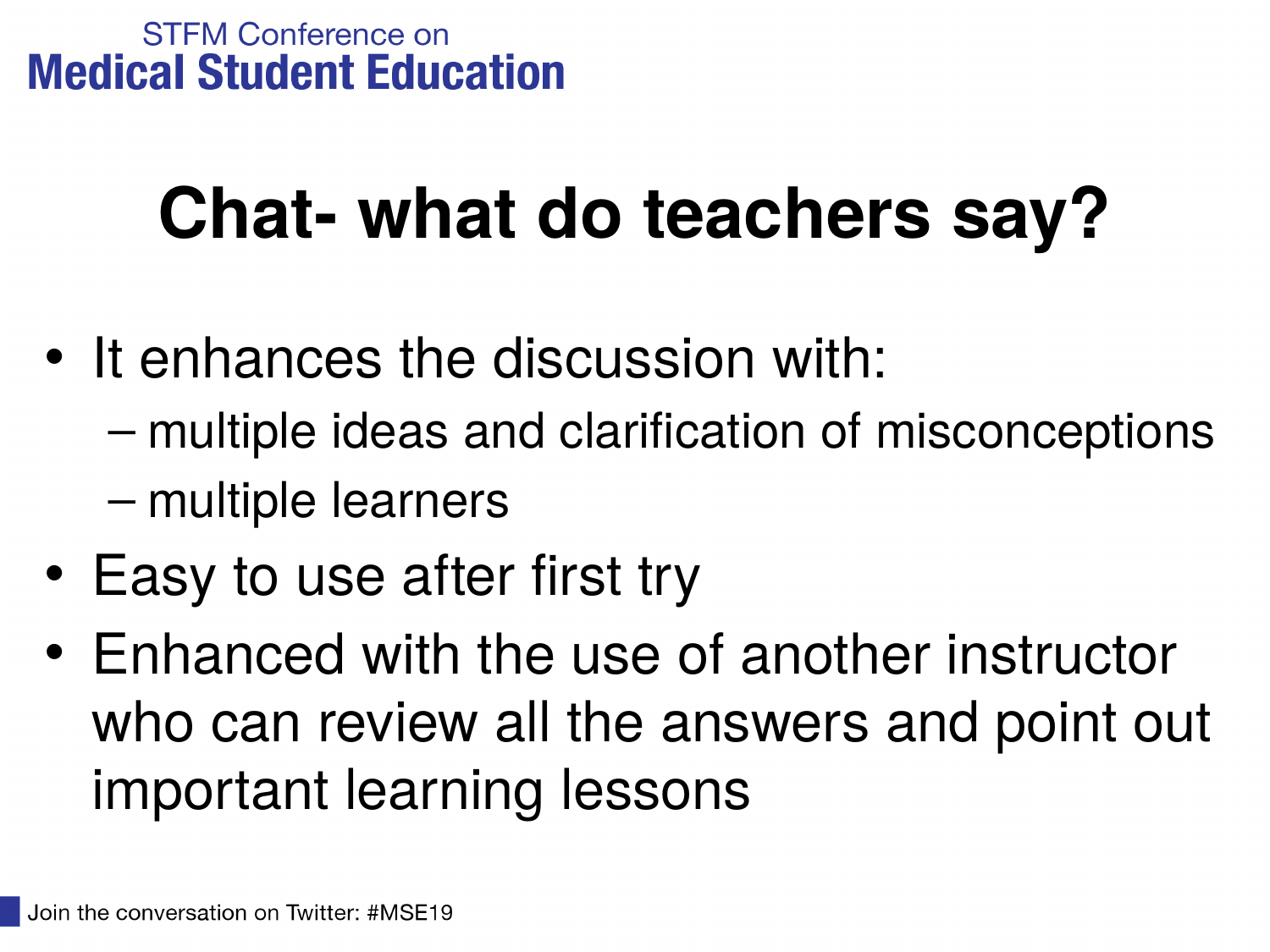

# Chat- what do teachers say?
It enhances the discussion with:
multiple ideas and clarification of misconceptions
multiple learners
Easy to use after first try
Enhanced with the use of another instructor who can review all the answers and point out important learning lessons